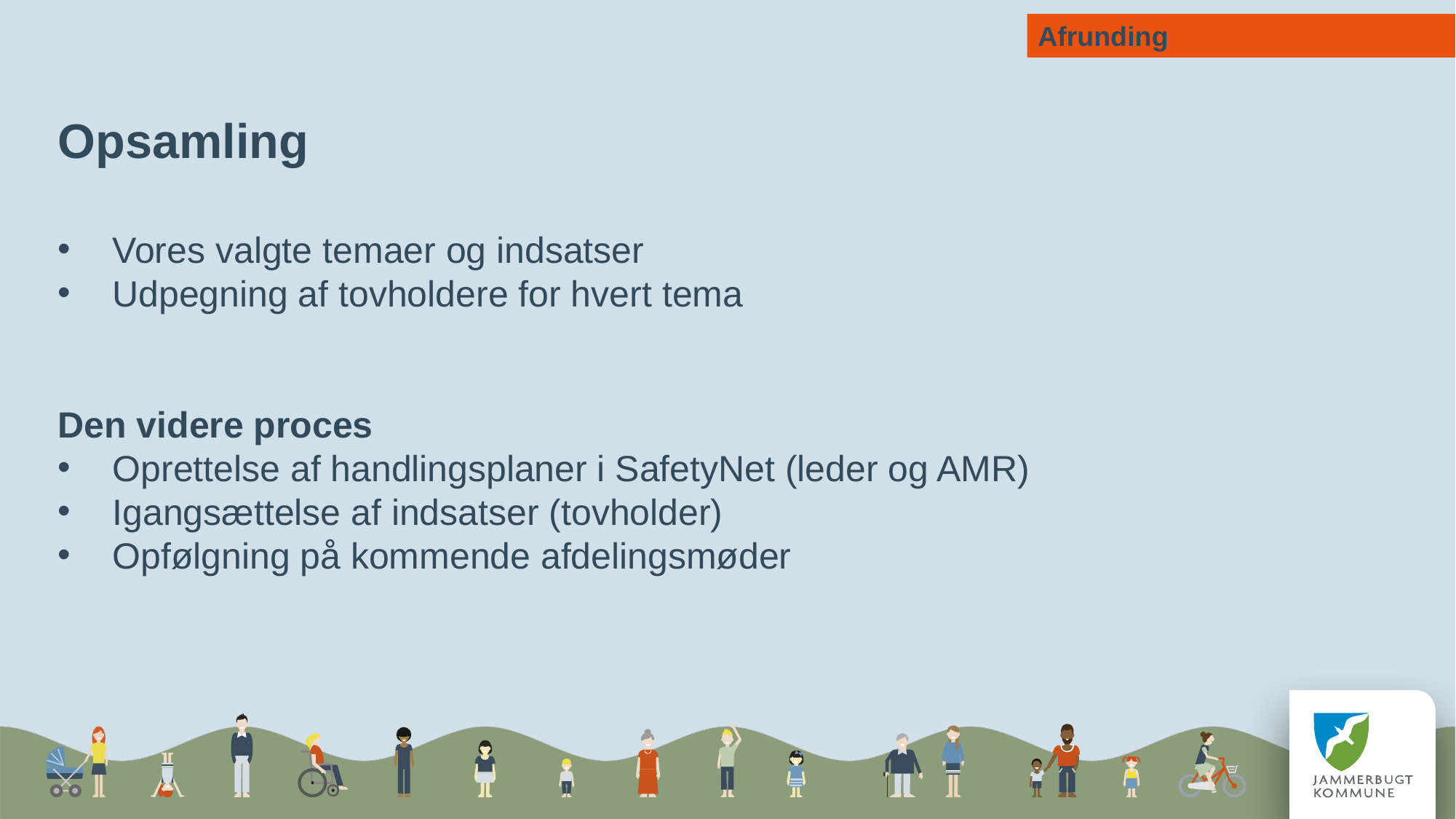

Afrunding

Opsamling

Vores valgte temaer og indsatser
Udpegning af tovholdere for hvert tema

Den videre proces
Oprettelse af handlingsplaner i SafetyNet (leder og AMR)
Igangsættelse af indsatser (tovholder)
Opfølgning på kommende afdelingsmøder